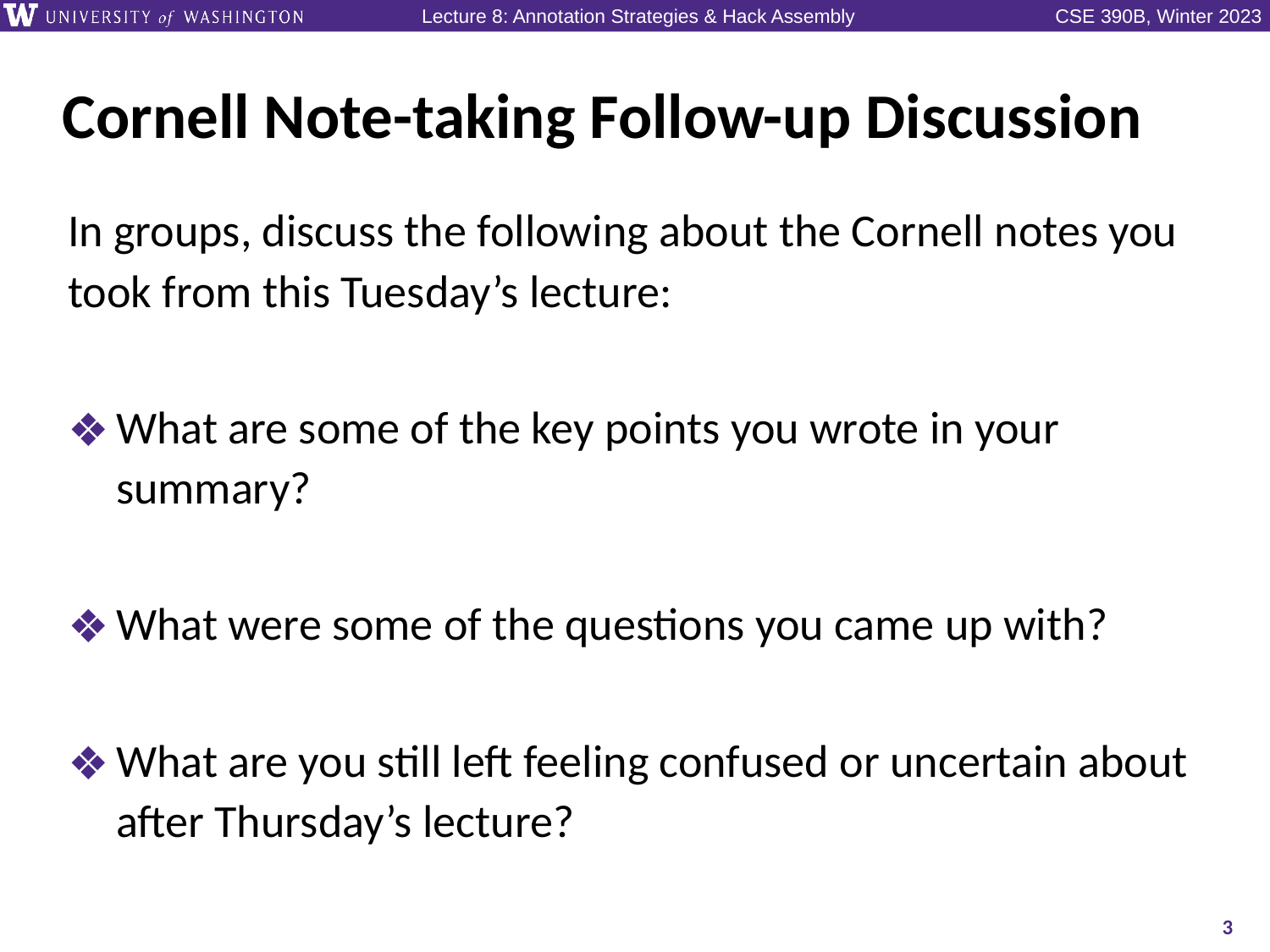

# Cornell Note-taking Follow-up Discussion
In groups, discuss the following about the Cornell notes you took from this Tuesday’s lecture:

What are some of the key points you wrote in your summary?

What were some of the questions you came up with?

What are you still left feeling confused or uncertain about after Thursday’s lecture?
3